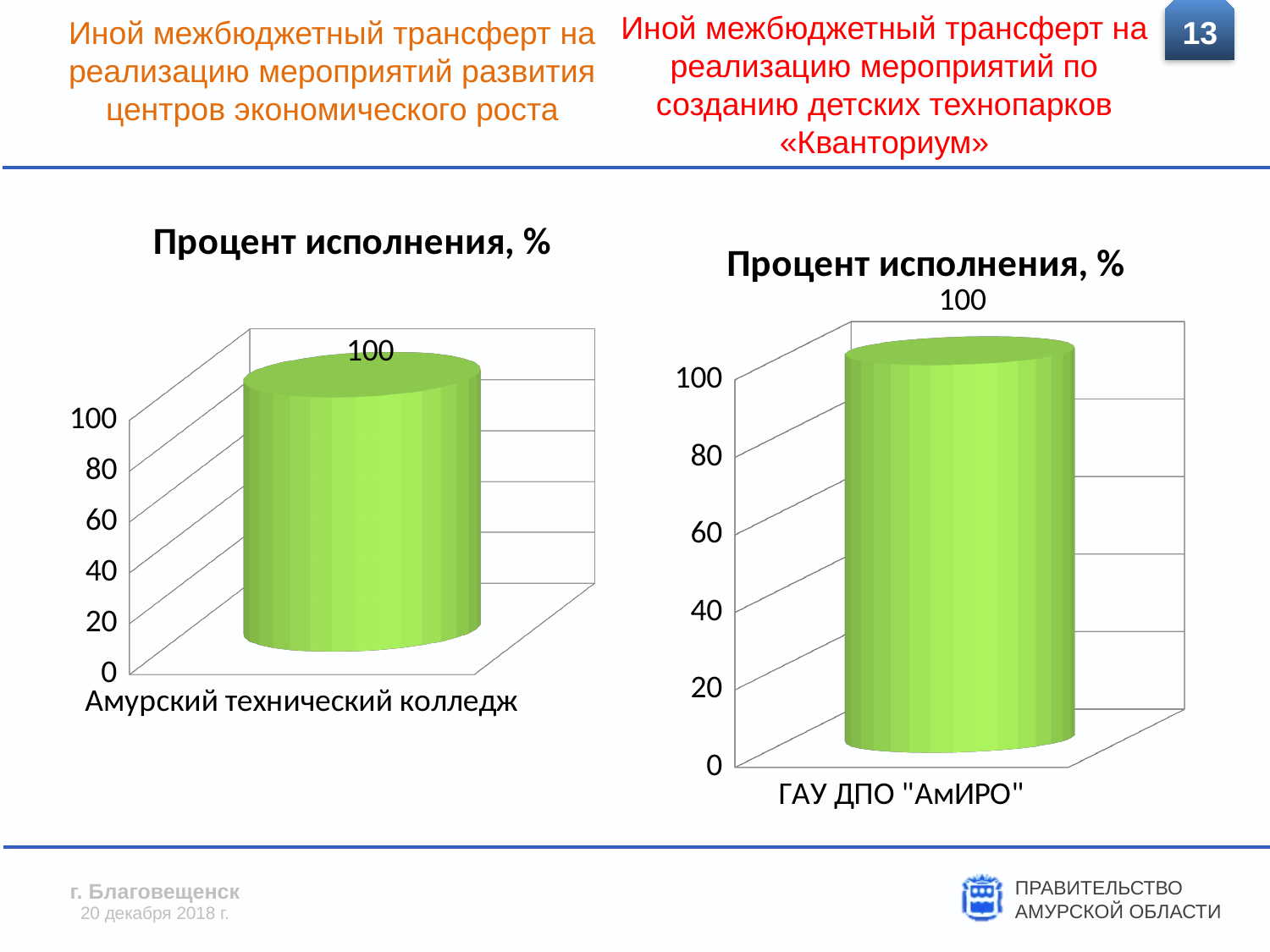

Иной межбюджетный трансферт на реализацию мероприятий по созданию детских технопарков «Кванториум»
Иной межбюджетный трансферт на реализацию мероприятий развития центров экономического роста
13

[unsupported chart]

[unsupported chart]

г. Благовещенск
20 декабря 2018 г.